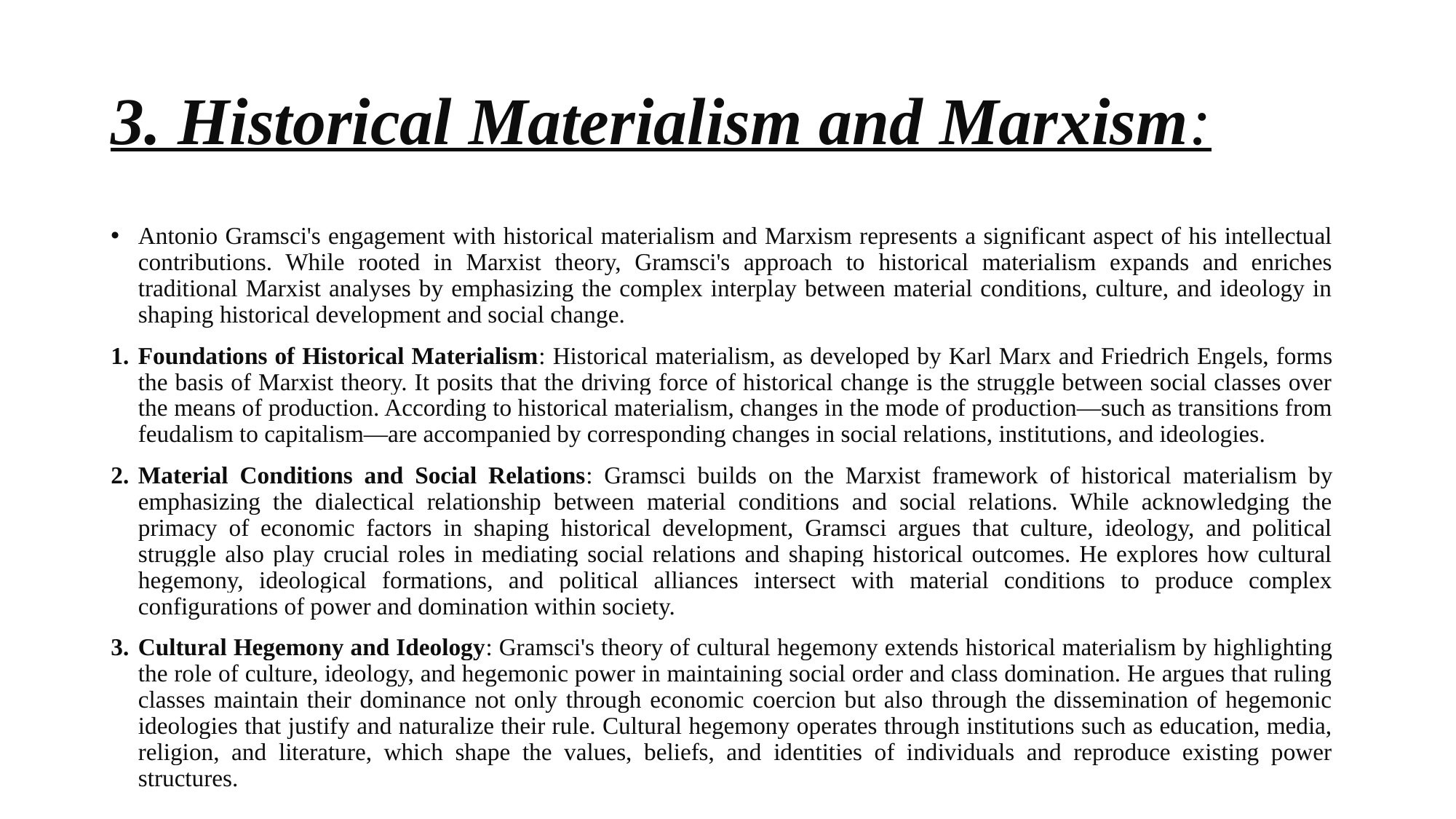

# 3. Historical Materialism and Marxism:
Antonio Gramsci's engagement with historical materialism and Marxism represents a significant aspect of his intellectual contributions. While rooted in Marxist theory, Gramsci's approach to historical materialism expands and enriches traditional Marxist analyses by emphasizing the complex interplay between material conditions, culture, and ideology in shaping historical development and social change.
Foundations of Historical Materialism: Historical materialism, as developed by Karl Marx and Friedrich Engels, forms the basis of Marxist theory. It posits that the driving force of historical change is the struggle between social classes over the means of production. According to historical materialism, changes in the mode of production—such as transitions from feudalism to capitalism—are accompanied by corresponding changes in social relations, institutions, and ideologies.
Material Conditions and Social Relations: Gramsci builds on the Marxist framework of historical materialism by emphasizing the dialectical relationship between material conditions and social relations. While acknowledging the primacy of economic factors in shaping historical development, Gramsci argues that culture, ideology, and political struggle also play crucial roles in mediating social relations and shaping historical outcomes. He explores how cultural hegemony, ideological formations, and political alliances intersect with material conditions to produce complex configurations of power and domination within society.
Cultural Hegemony and Ideology: Gramsci's theory of cultural hegemony extends historical materialism by highlighting the role of culture, ideology, and hegemonic power in maintaining social order and class domination. He argues that ruling classes maintain their dominance not only through economic coercion but also through the dissemination of hegemonic ideologies that justify and naturalize their rule. Cultural hegemony operates through institutions such as education, media, religion, and literature, which shape the values, beliefs, and identities of individuals and reproduce existing power structures.